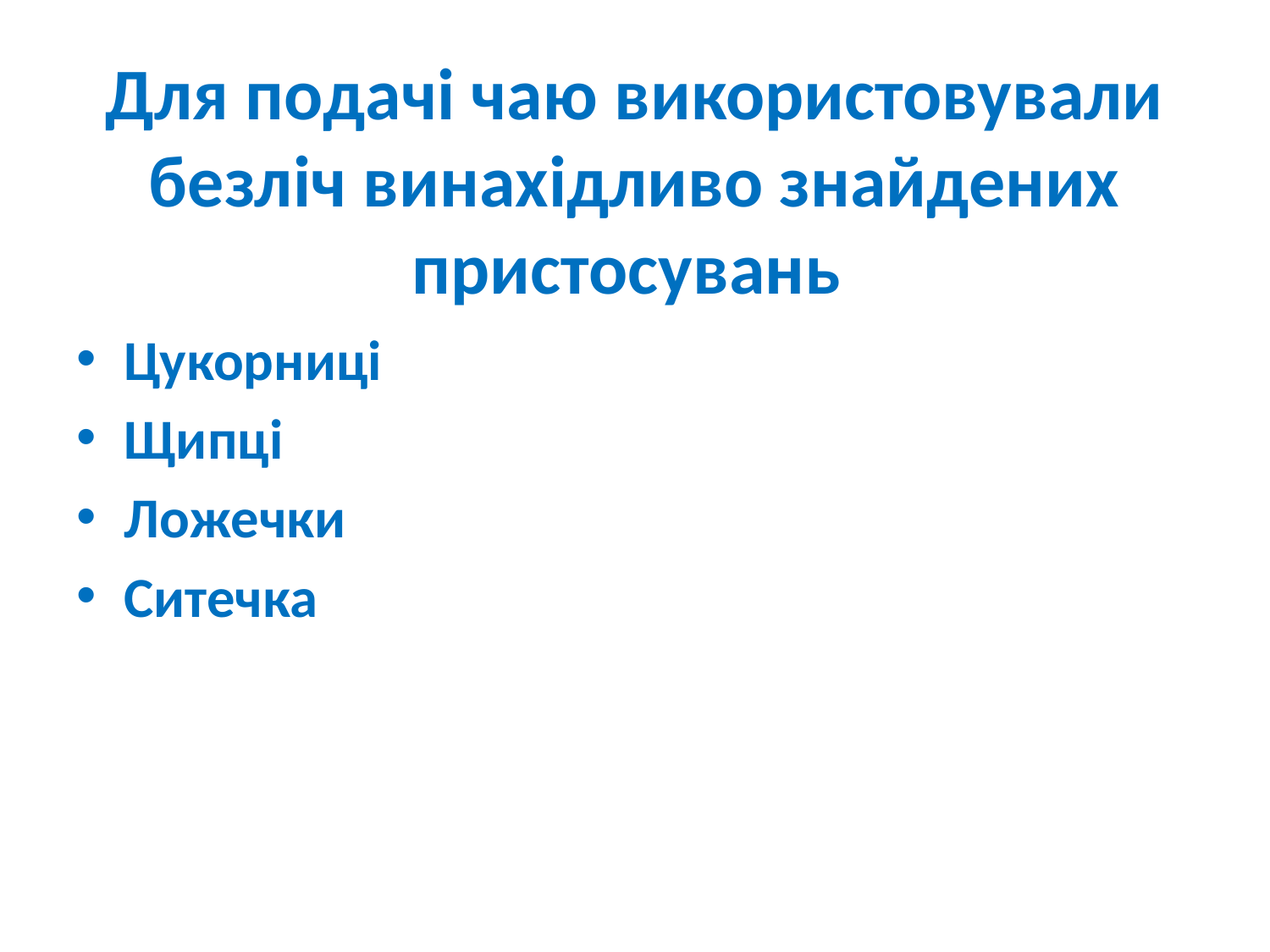

# Для подачі чаю використовували безліч винахідливо знайдених пристосувань
Цукорниці
Щипці
Ложечки
Ситечка